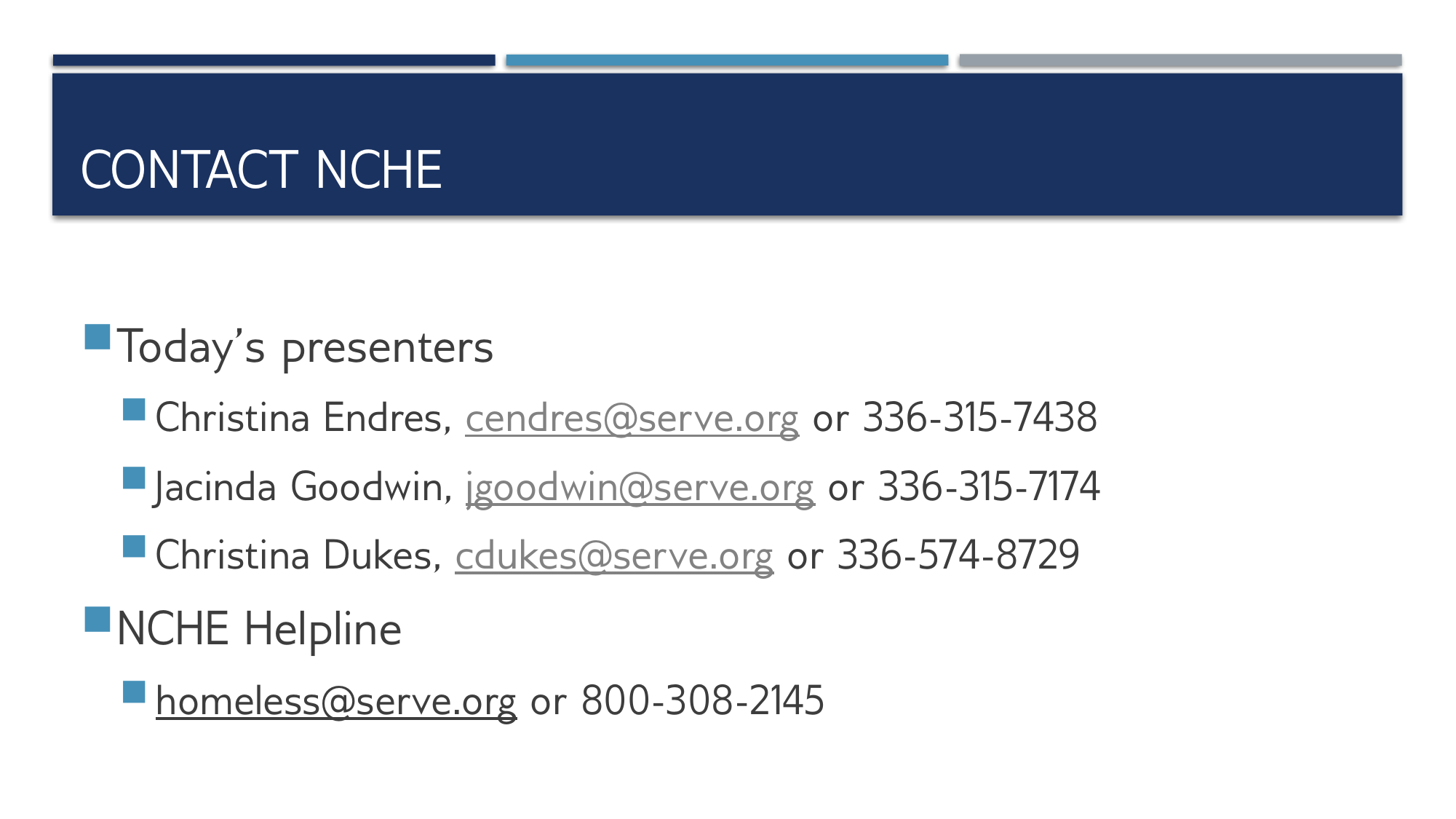

# Contact NCHE
Today’s presenters
Christina Endres, cendres@serve.org or 336-315-7438
Jacinda Goodwin, jgoodwin@serve.org or 336-315-7174
Christina Dukes, cdukes@serve.org or 336-574-8729
NCHE Helpline
homeless@serve.org or 800-308-2145